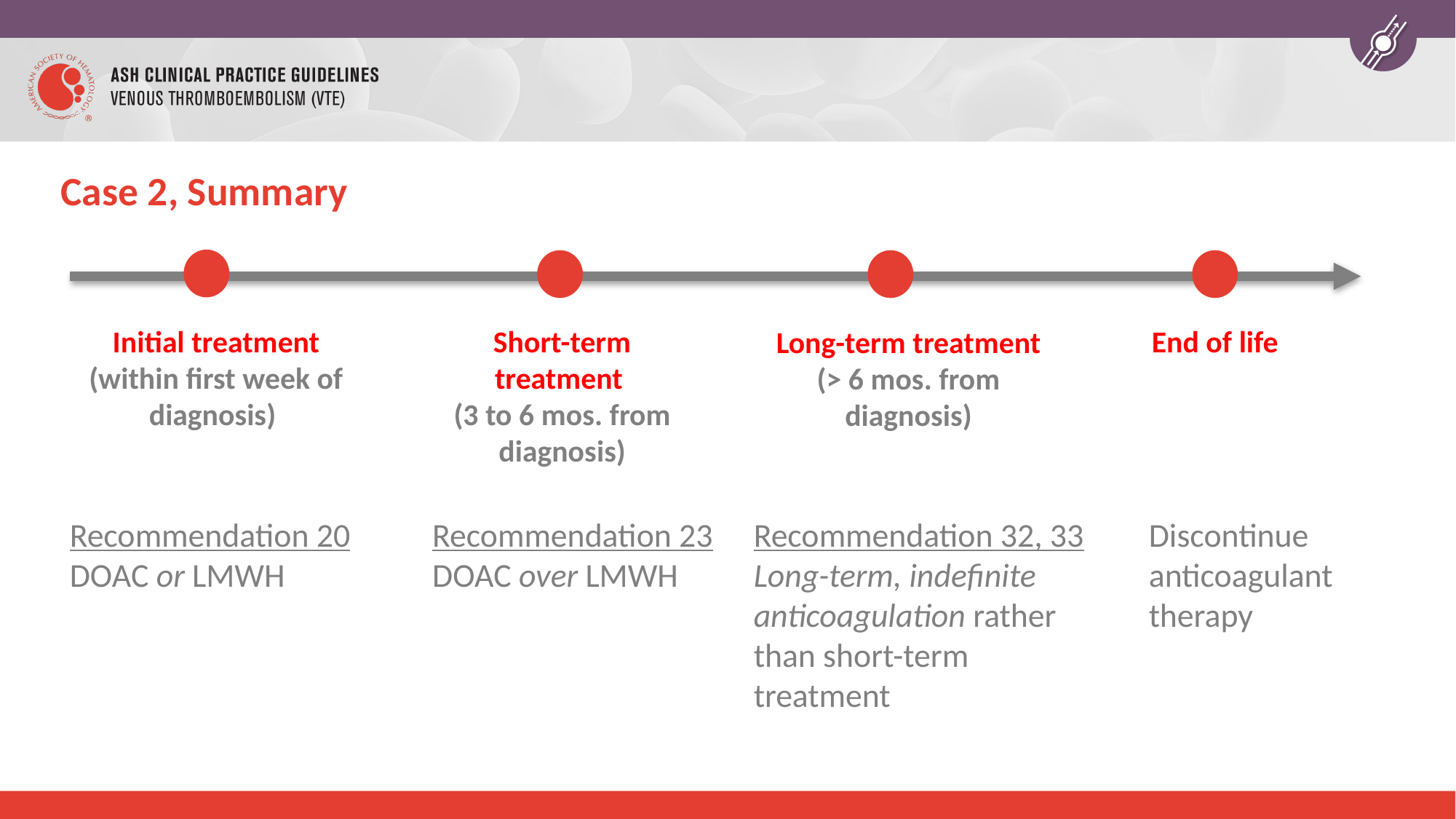

# Case 2, Summary

Initial treatment
(within first week of diagnosis)
Short-term treatment
(3 to 6 mos. from diagnosis)
End of life
Long-term treatment
(> 6 mos. from diagnosis)
Recommendation 20
DOAC or LMWH
Recommendation 23
DOAC over LMWH
Recommendation 32, 33
Long-term, indefinite anticoagulation rather than short-term treatment
Discontinue anticoagulant therapy